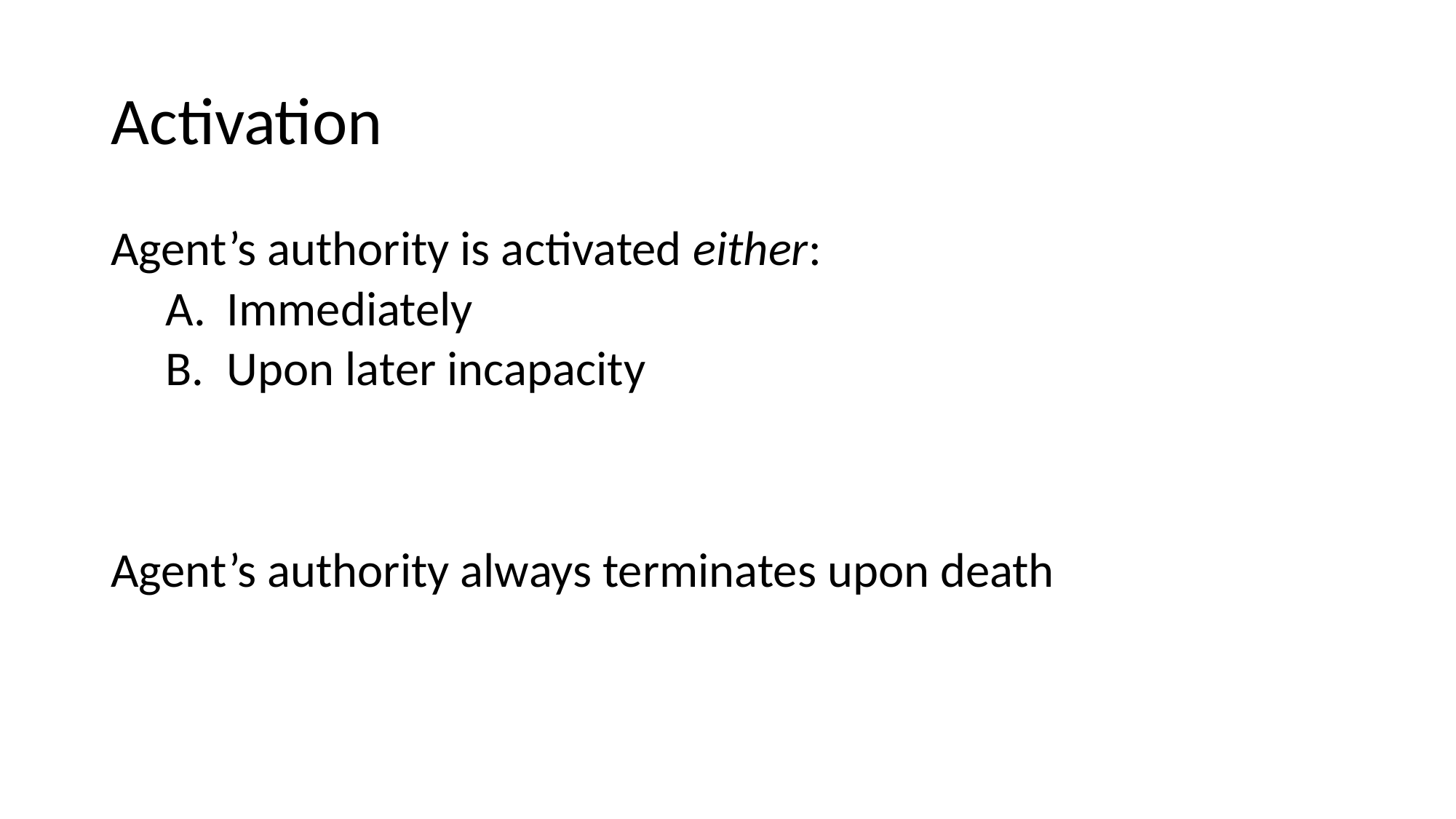

# Activation
Agent’s authority is activated either:
Immediately
Upon later incapacity

Agent’s authority always terminates upon death